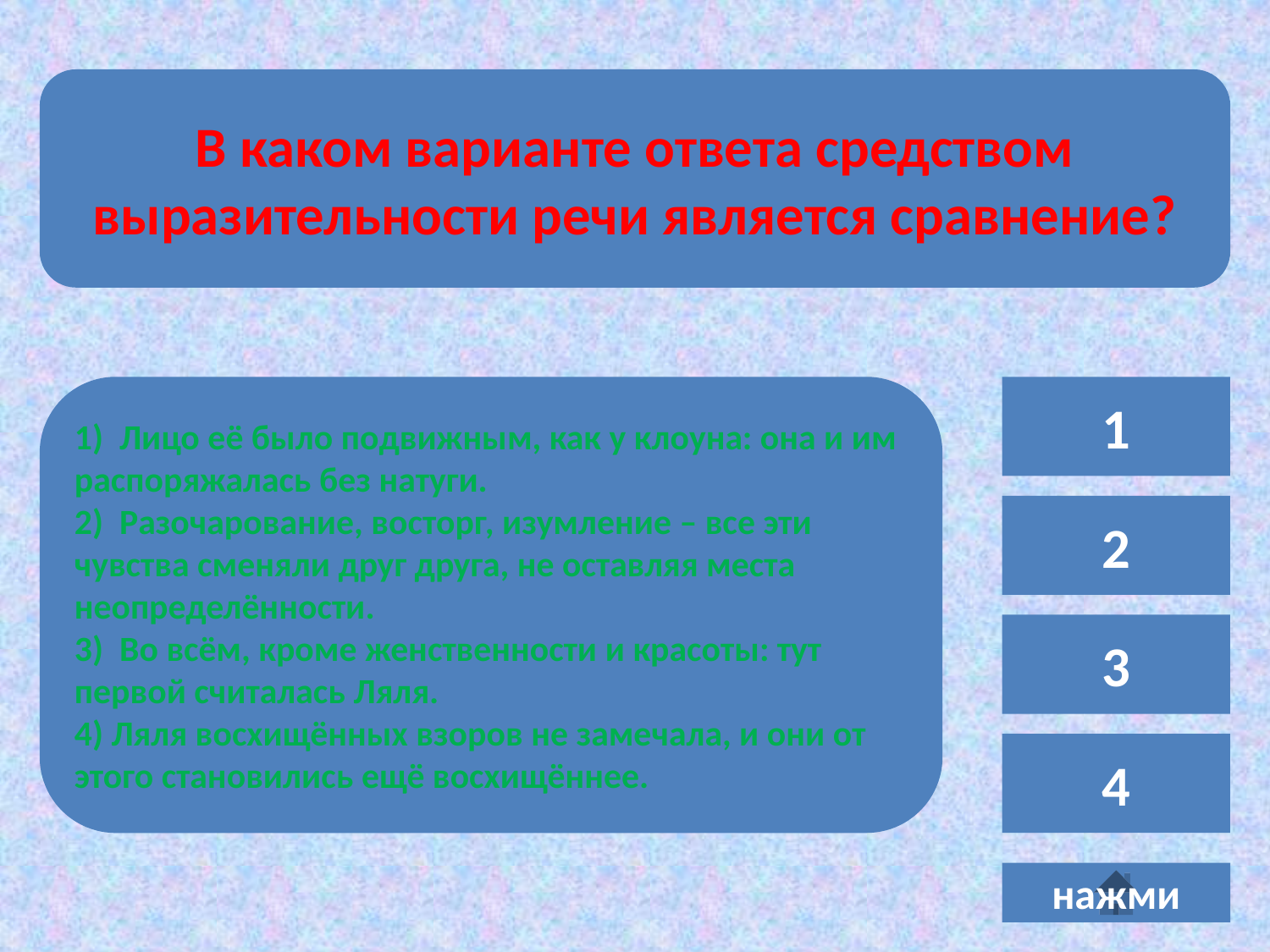

В каком варианте ответа средством выразительности речи является сравнение?

1)  Лицо её было подвижным, как у клоуна: она и им распоряжалась без натуги.
2)  Разочарование, восторг, изумление – все эти чувства сменяли друг друга, не оставляя места неопределённости.
3)  Во всём, кроме женственности и красоты: тут первой считалась Ляля.
4) Ляля восхищённых взоров не замечала, и они от этого становились ещё восхищённее.

1
2
3
4
нажми